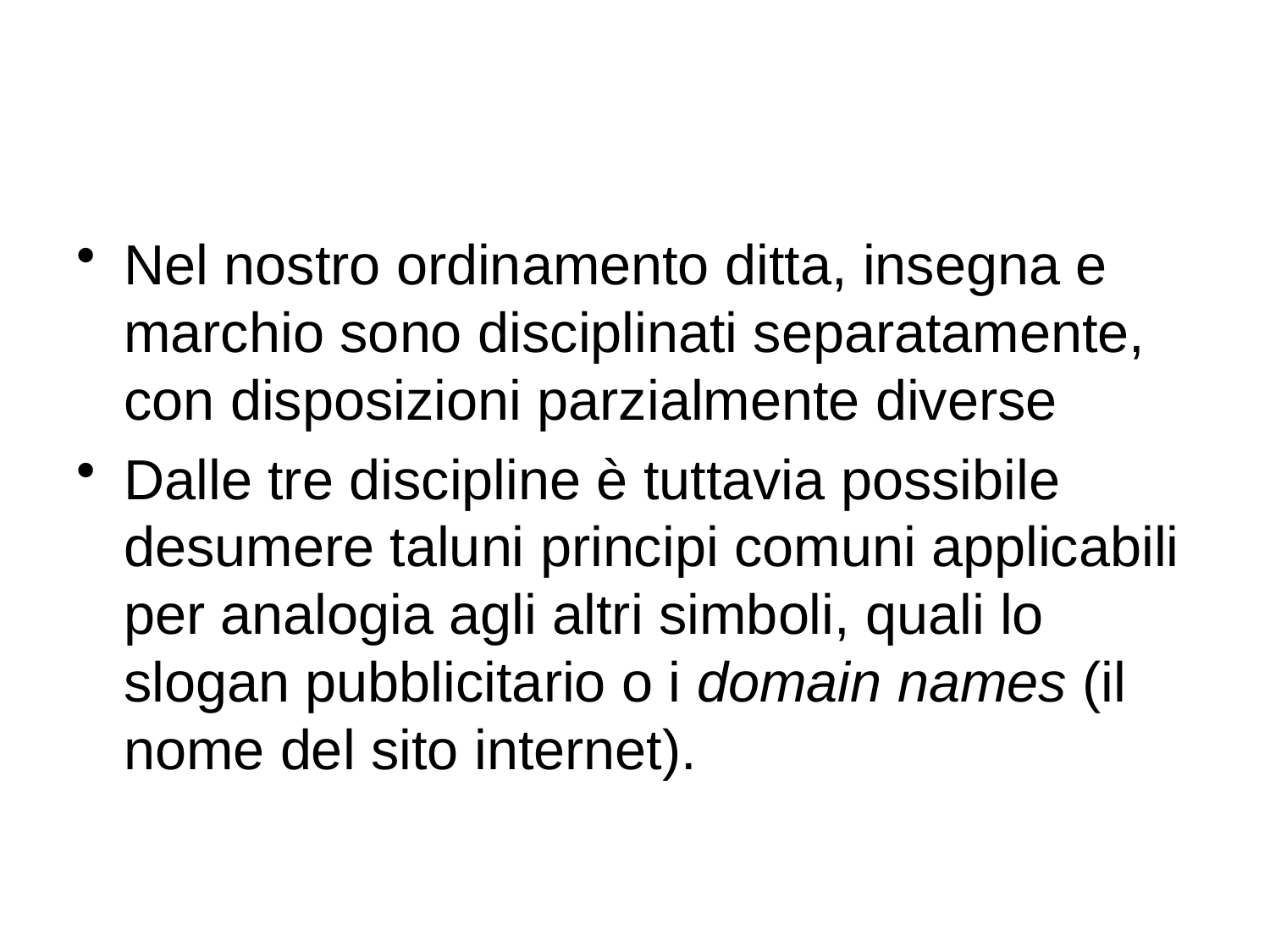

#
Nel nostro ordinamento ditta, insegna e marchio sono disciplinati separatamente, con disposizioni parzialmente diverse
Dalle tre discipline è tuttavia possibile desumere taluni principi comuni applicabili per analogia agli altri simboli, quali lo slogan pubblicitario o i domain names (il nome del sito internet).